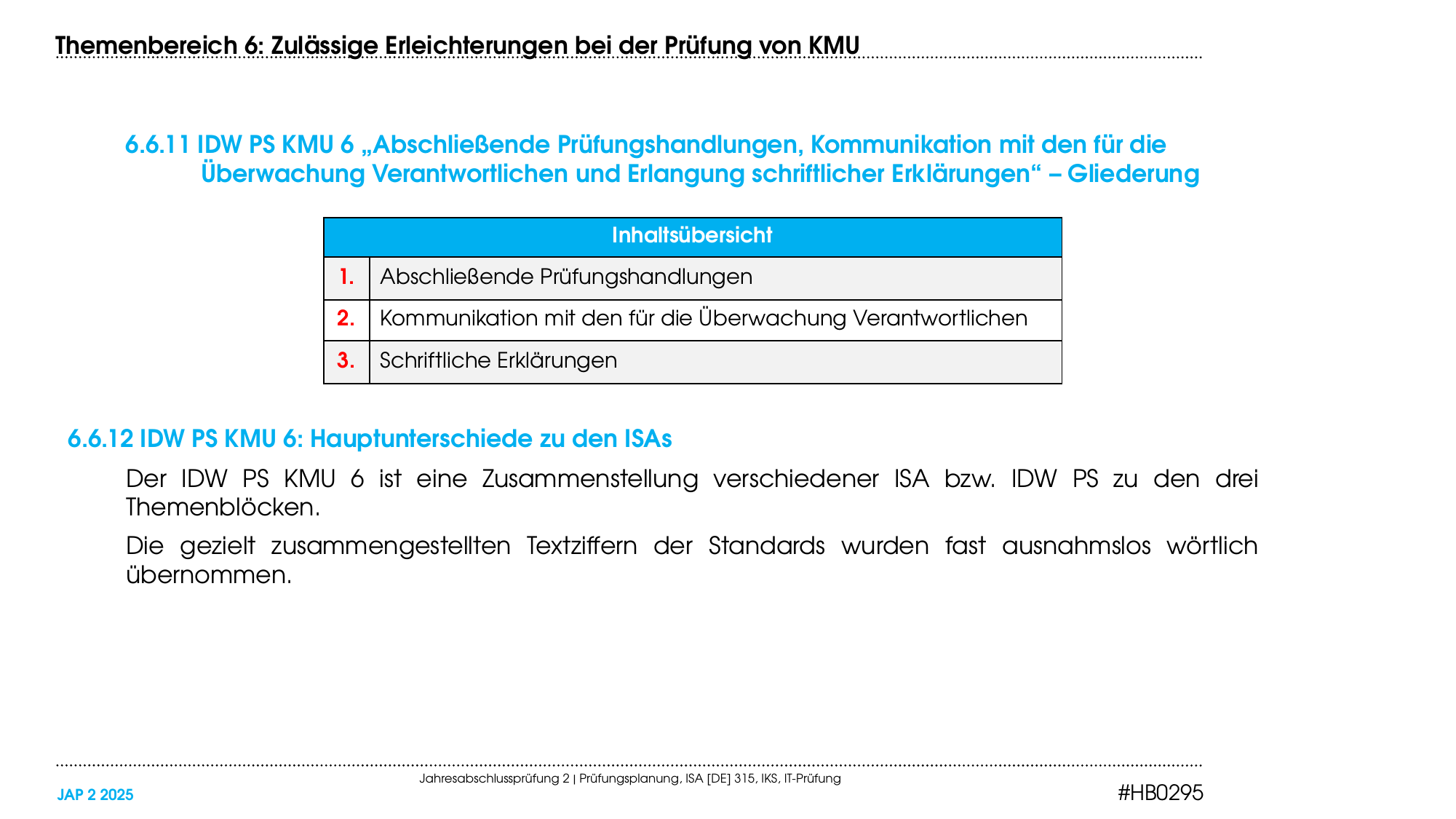

Themenbereich 6: Zulässige Erleichterungen bei der Prüfung von KMU
6.6.11 IDW PS KMU 6 „Abschließende Prüfungshandlungen, Kommunikation mit den für die
Überwachung Verantwortlichen und Erlangung schriftlicher Erklärungen“ – Gliederung
| Inhaltsübersicht |  |
| --- | --- |
| 1. | Abschließende Prüfungshandlungen |
| 2. | Kommunikation mit den für die Überwachung Verantwortlichen |
| 3. | Schriftliche Erklärungen |
6.6.12 IDW PS KMU 6: Hauptunterschiede zu den ISAs
Der IDW PS KMU 6 ist eine Zusammenstellung verschiedener ISA bzw. IDW PS zu den drei Themenblöcken.
Die gezielt zusammengestellten Textziffern der Standards wurden fast ausnahmslos wörtlich übernommen.